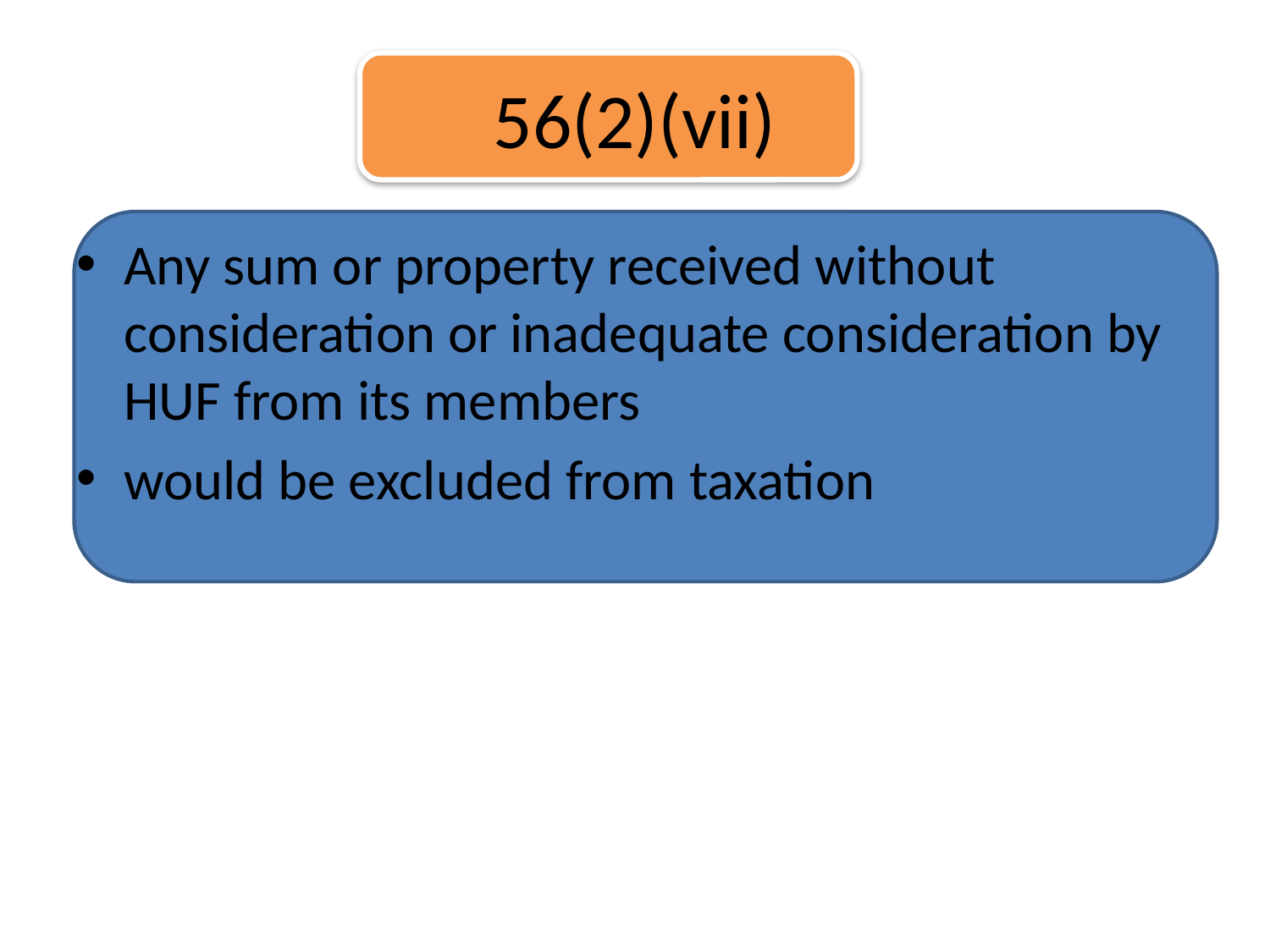

# 56(2)(vii)

Any sum or property received without consideration or inadequate consideration by HUF from its members
would be excluded from taxation